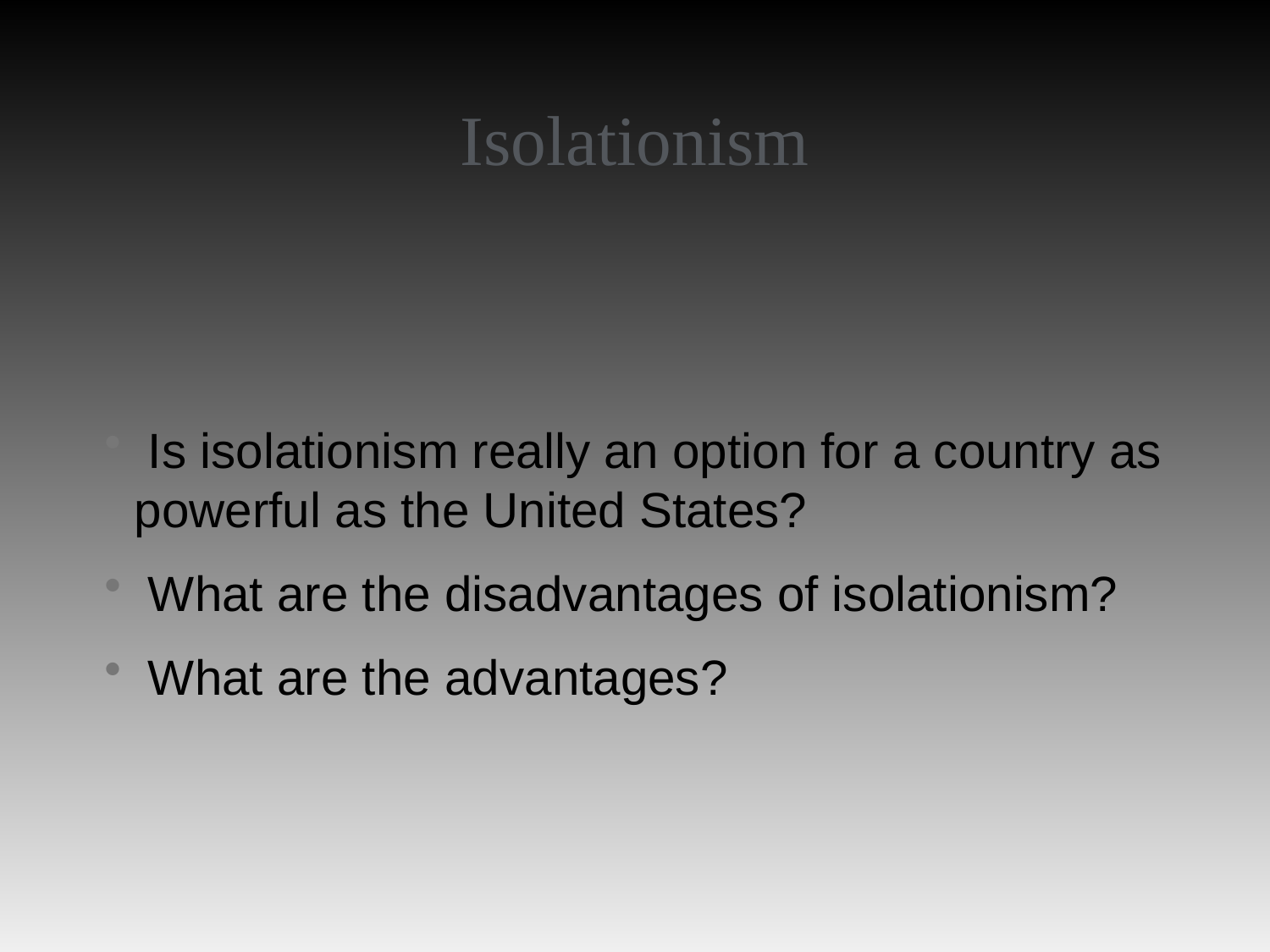

# Isolationism
 Is isolationism really an option for a country as powerful as the United States?
 What are the disadvantages of isolationism?
 What are the advantages?